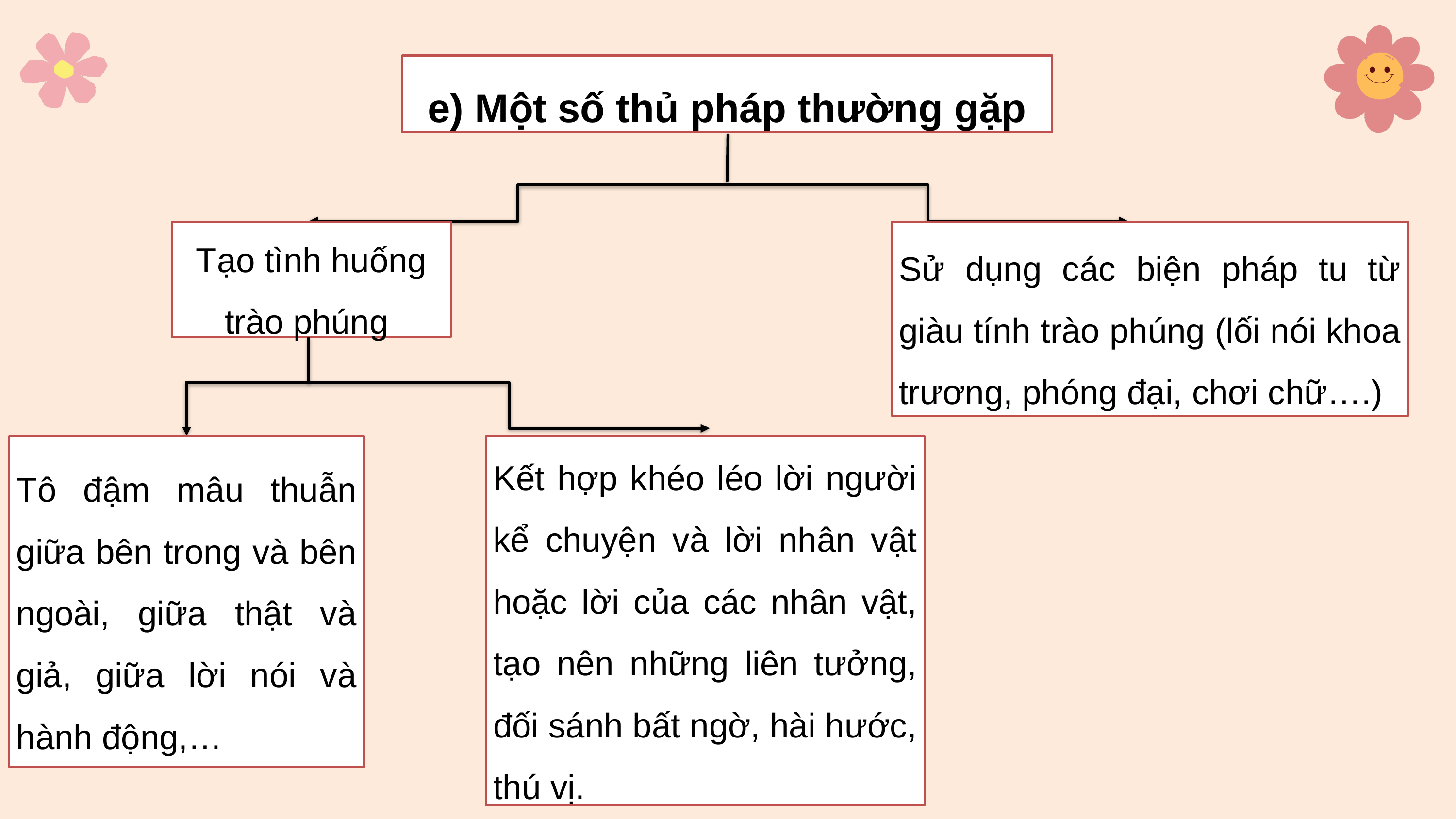

e) Một số thủ pháp thường gặp
Tạo tình huống trào phúng
Sử dụng các biện pháp tu từ giàu tính trào phúng (lối nói khoa trương, phóng đại, chơi chữ….)
Tô đậm mâu thuẫn giữa bên trong và bên ngoài, giữa thật và giả, giữa lời nói và hành động,…
Kết hợp khéo léo lời người kể chuyện và lời nhân vật hoặc lời của các nhân vật, tạo nên những liên tưởng, đối sánh bất ngờ, hài hước, thú vị.